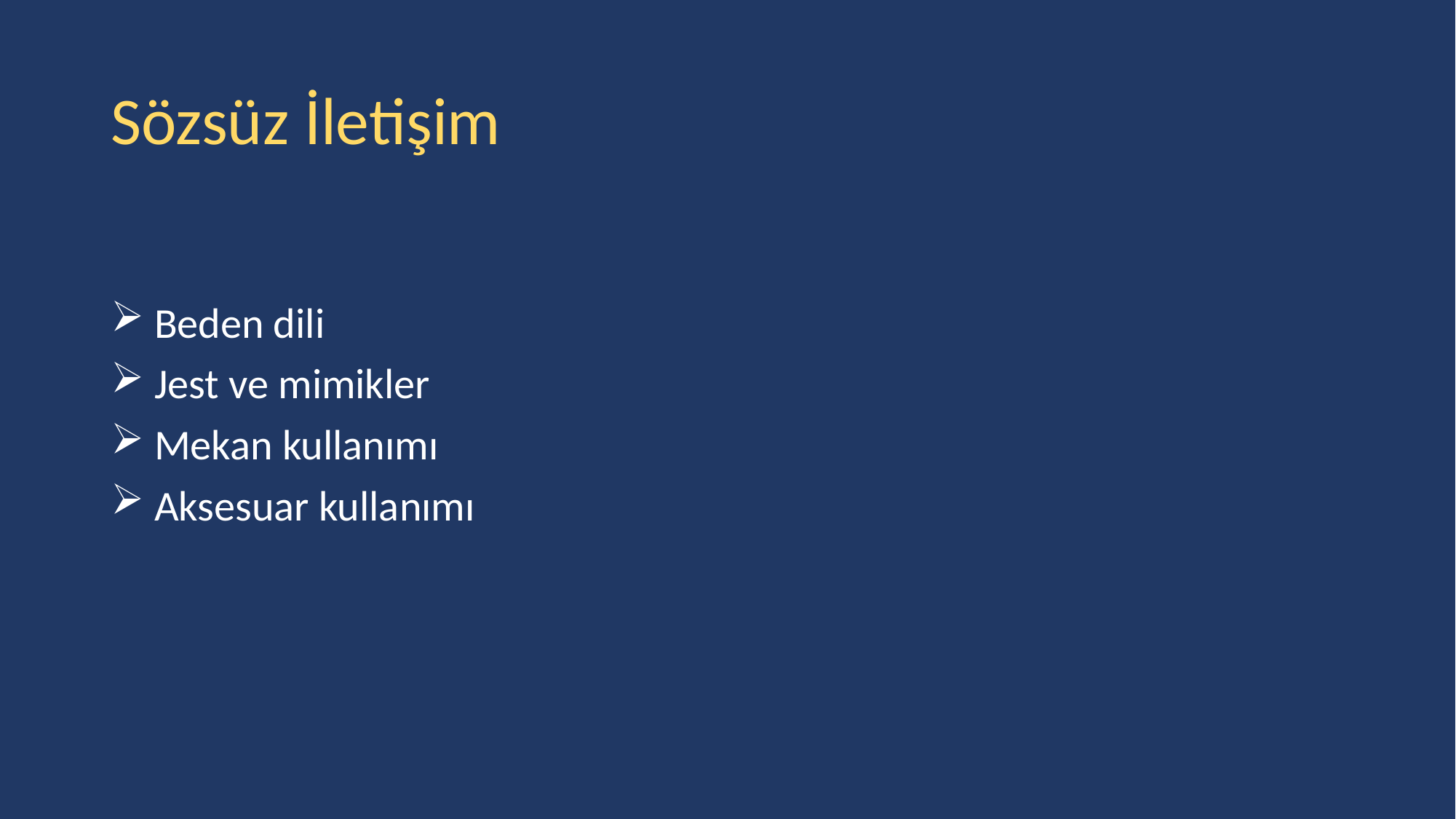

# Sözsüz İletişim

 Beden dili
 Jest ve mimikler
 Mekan kullanımı
 Aksesuar kullanımı